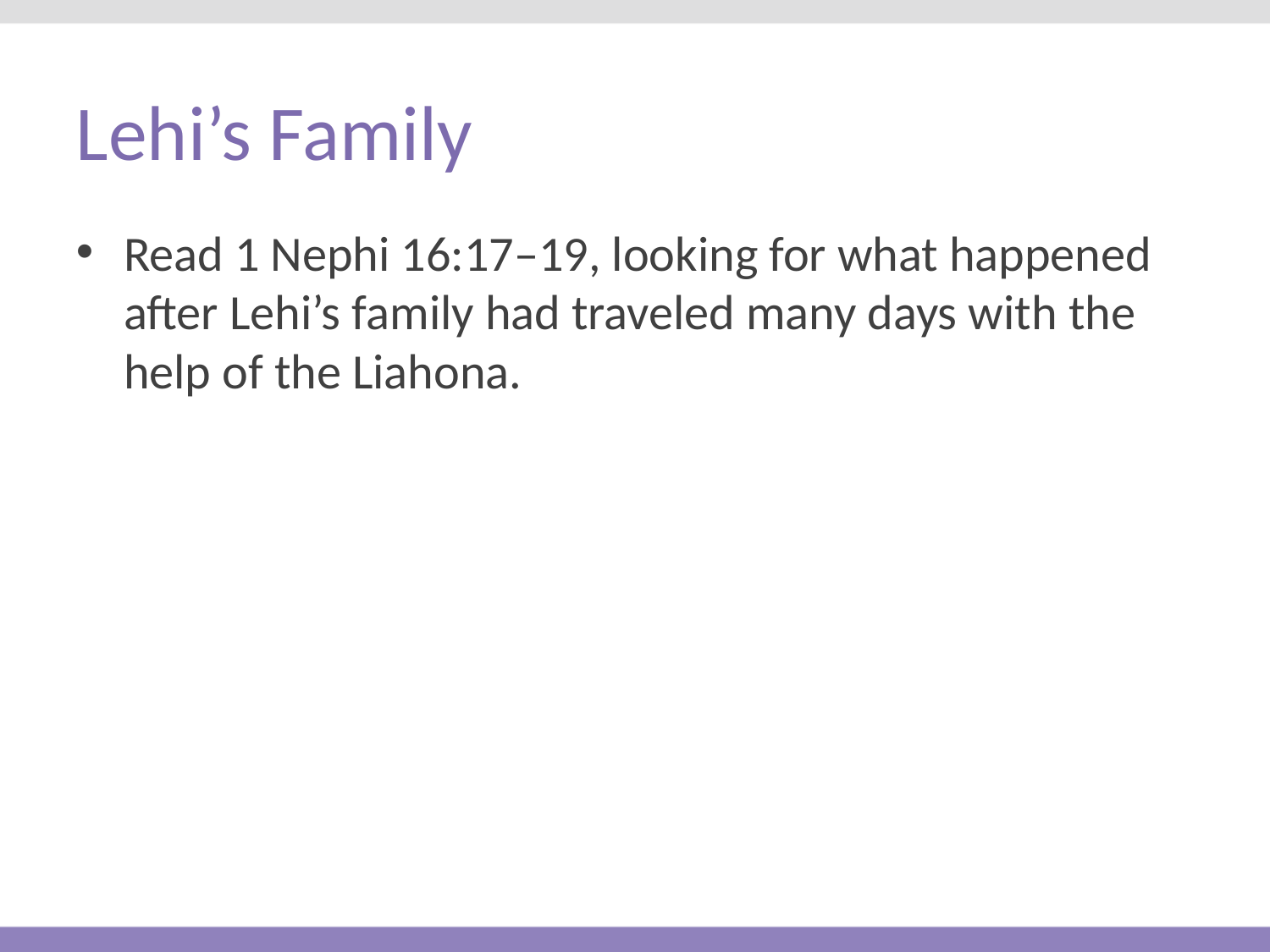

# Lehi’s Family
Read 1 Nephi 16:17–19, looking for what happened after Lehi’s family had traveled many days with the help of the Liahona.